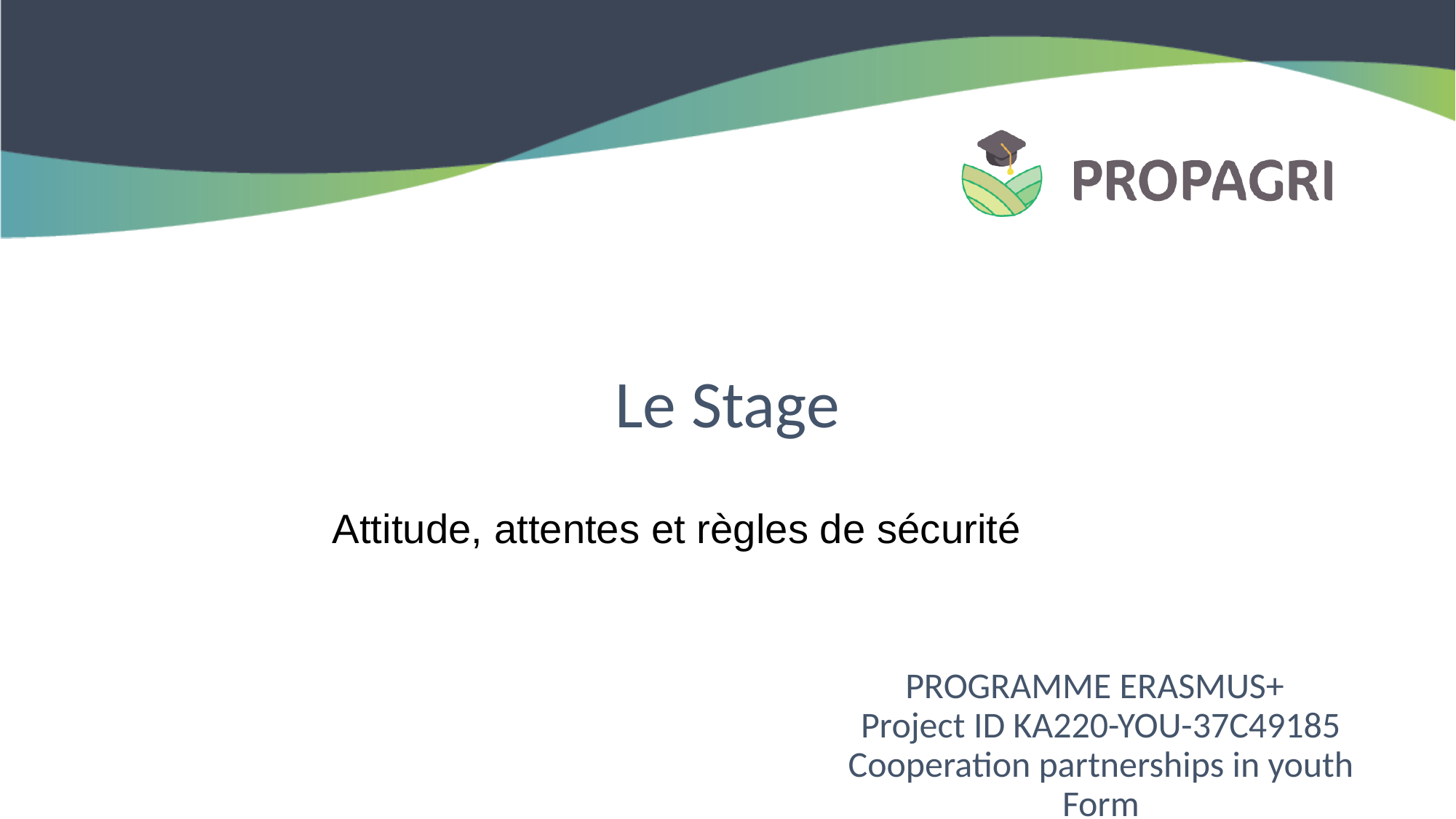

# Le Stage
Attitude, attentes et règles de sécurité
PROGRAMME ERASMUS+
Project ID KA220-YOU-37C49185
Cooperation partnerships in youth Form